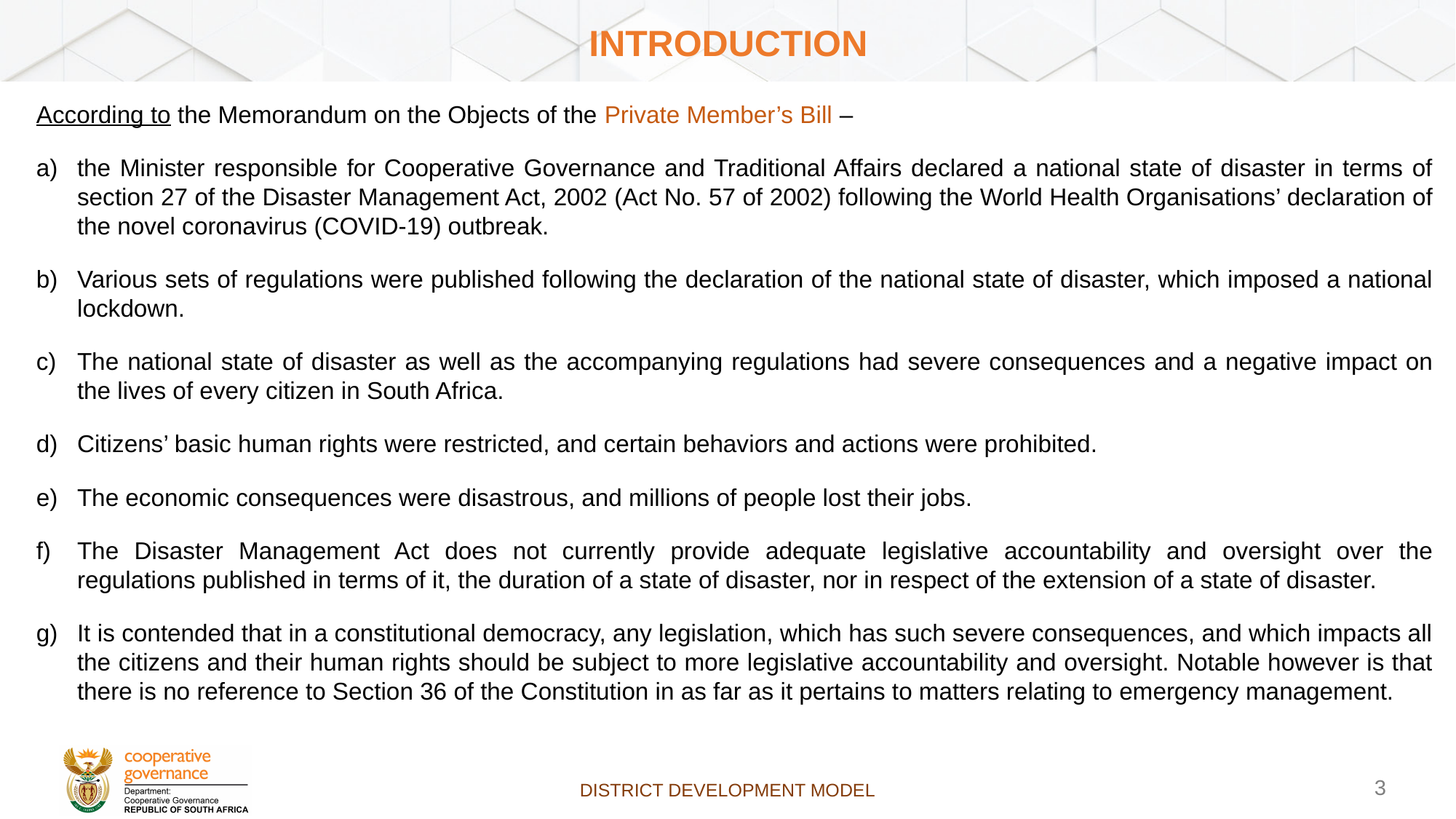

# introduction
According to the Memorandum on the Objects of the Private Member’s Bill –
the Minister responsible for Cooperative Governance and Traditional Affairs declared a national state of disaster in terms of section 27 of the Disaster Management Act, 2002 (Act No. 57 of 2002) following the World Health Organisations’ declaration of the novel coronavirus (COVID-19) outbreak.
Various sets of regulations were published following the declaration of the national state of disaster, which imposed a national lockdown.
The national state of disaster as well as the accompanying regulations had severe consequences and a negative impact on the lives of every citizen in South Africa.
Citizens’ basic human rights were restricted, and certain behaviors and actions were prohibited.
The economic consequences were disastrous, and millions of people lost their jobs.
The Disaster Management Act does not currently provide adequate legislative accountability and oversight over the regulations published in terms of it, the duration of a state of disaster, nor in respect of the extension of a state of disaster.
It is contended that in a constitutional democracy, any legislation, which has such severe consequences, and which impacts all the citizens and their human rights should be subject to more legislative accountability and oversight. Notable however is that there is no reference to Section 36 of the Constitution in as far as it pertains to matters relating to emergency management.